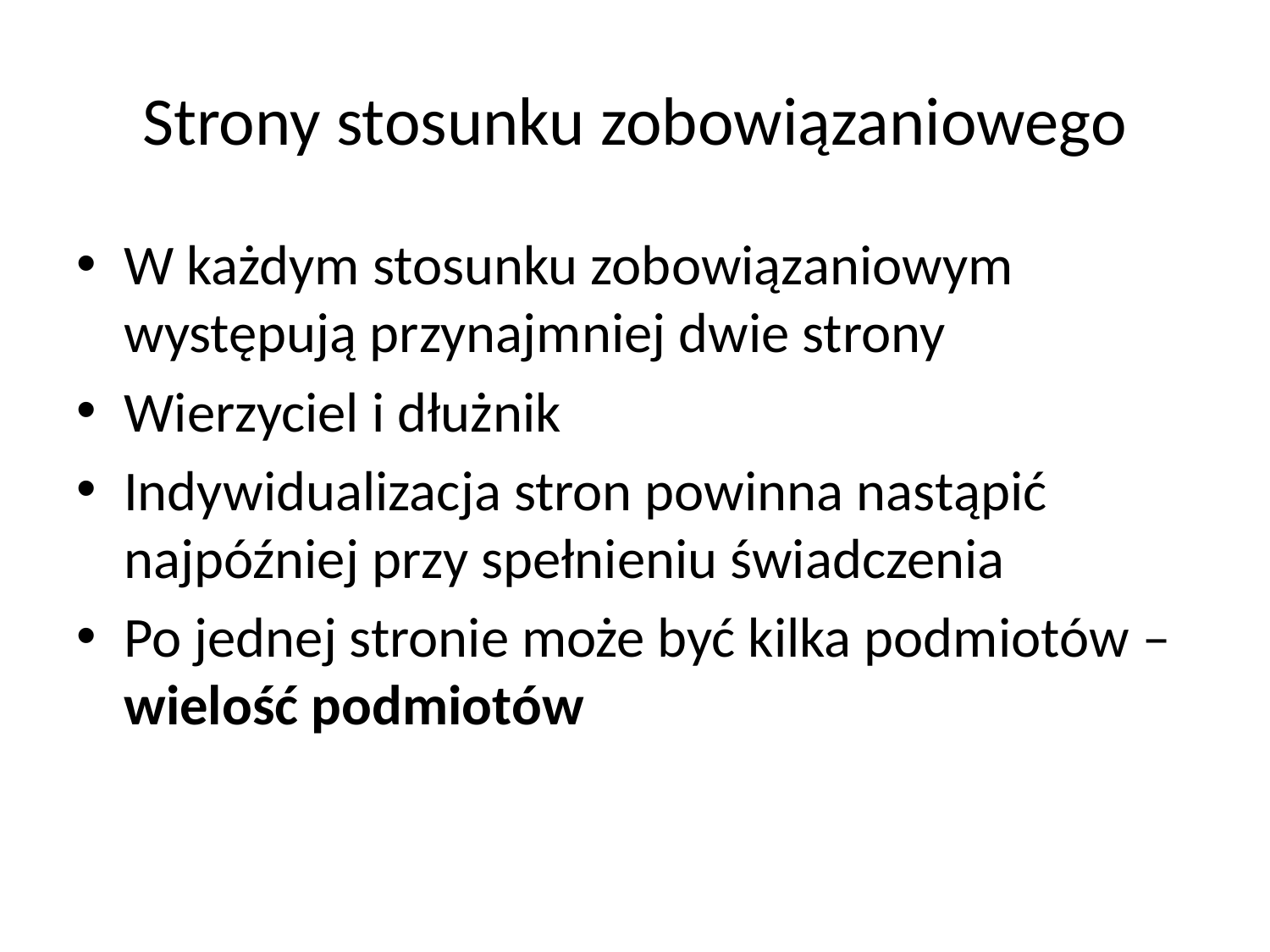

# Strony stosunku zobowiązaniowego
W każdym stosunku zobowiązaniowym występują przynajmniej dwie strony
Wierzyciel i dłużnik
Indywidualizacja stron powinna nastąpić najpóźniej przy spełnieniu świadczenia
Po jednej stronie może być kilka podmiotów – wielość podmiotów